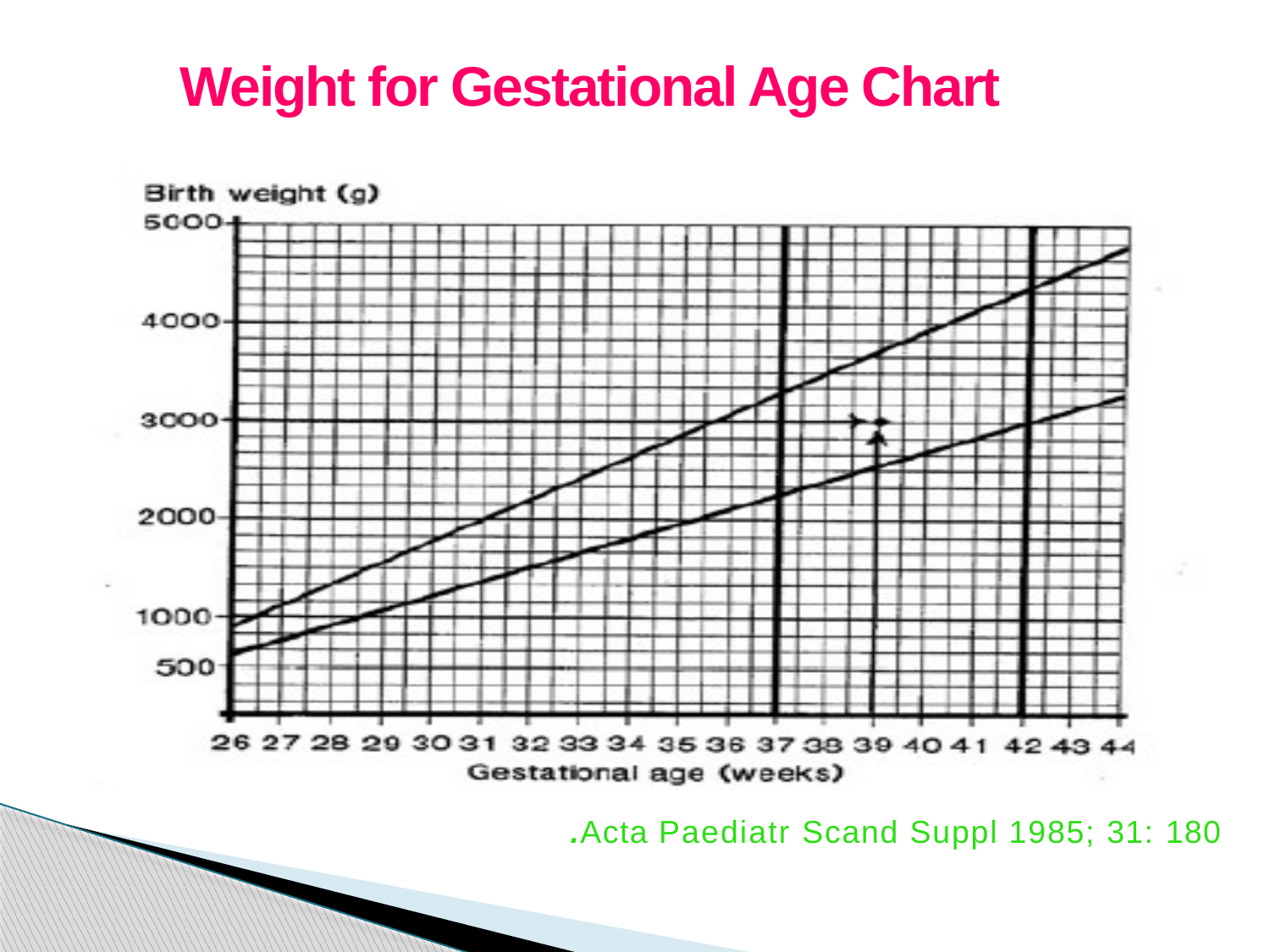

# Weight for Gestational Age Chart

.Acta Paediatr Scand Suppl 1985; 31: 180